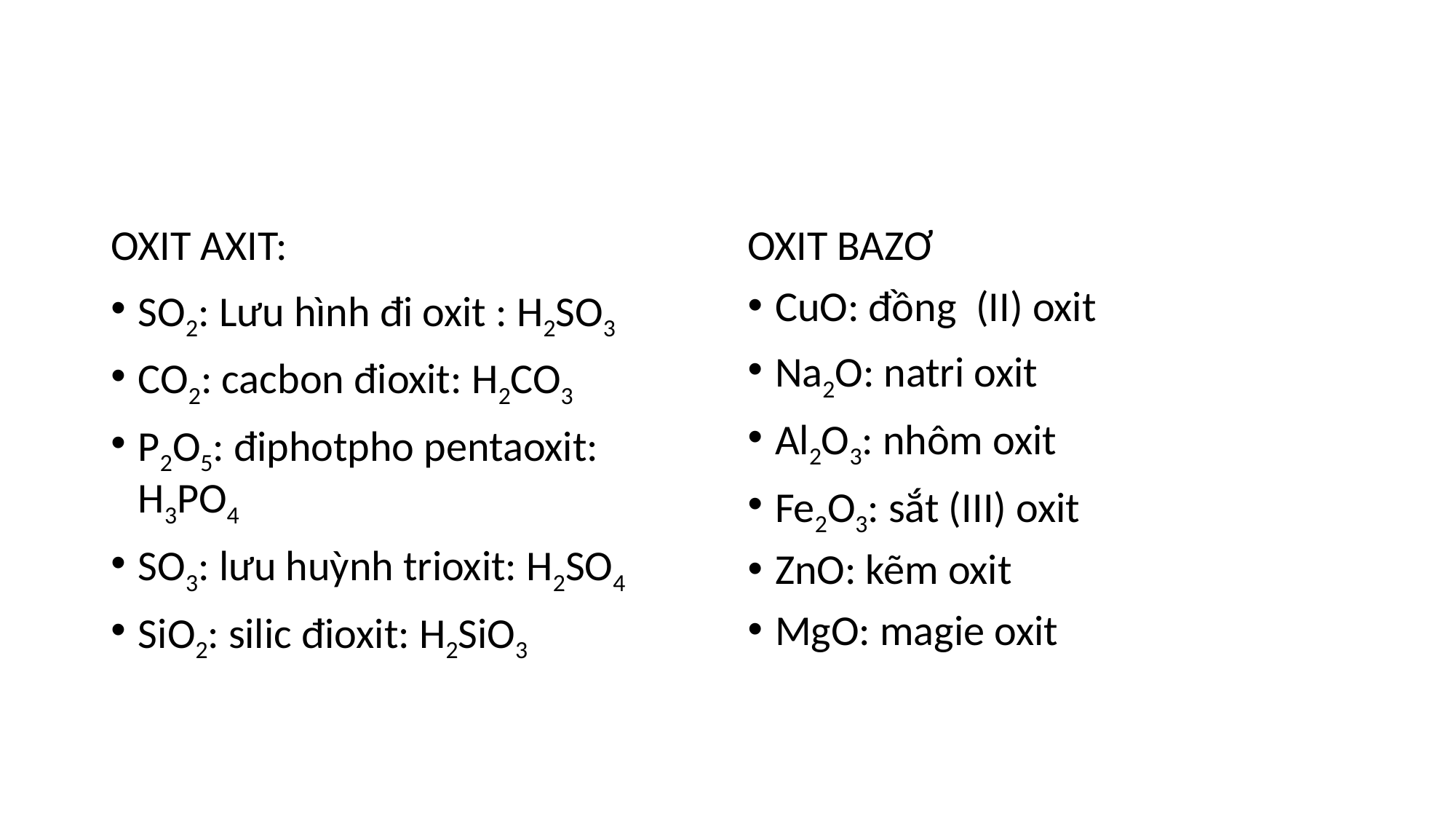

OXIT AXIT:
SO2: Lưu hình đi oxit : H2SO3
CO2: cacbon đioxit: H2CO3
P2O5: điphotpho pentaoxit: H3PO4
SO3: lưu huỳnh trioxit: H2SO4
SiO2: silic đioxit: H2SiO3

OXIT BAZƠ
CuO: đồng  (II) oxit
Na2O: natri oxit
Al2O3: nhôm oxit
Fe2O3: sắt (III) oxit
ZnO: kẽm oxit
MgO: magie oxit